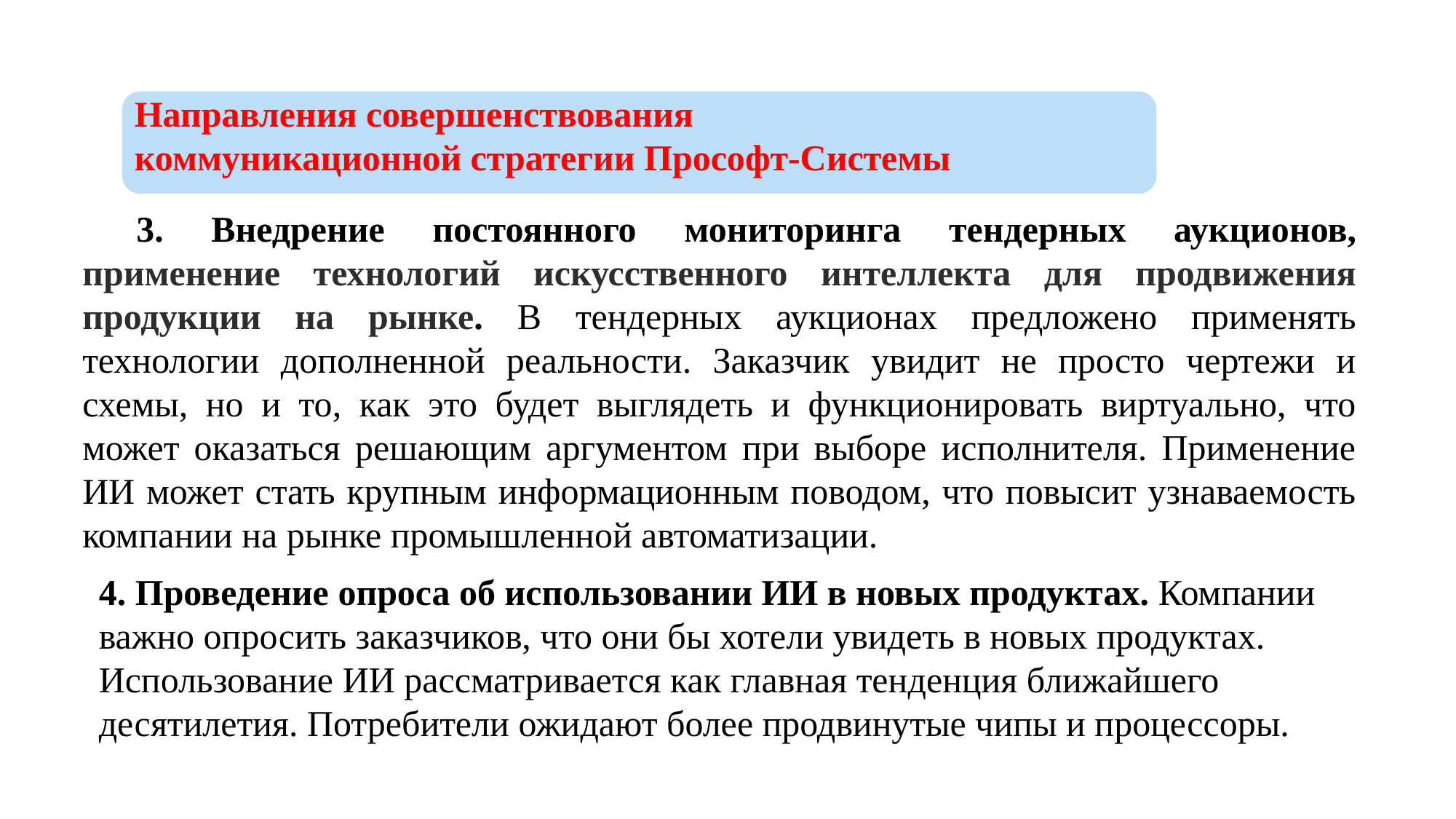

Направления совершенствования
коммуникационной стратегии Прософт-Системы

3. Внедрение постоянного мониторинга тендерных аукционов, применение технологий искусственного интеллекта для продвижения продукции на рынке. В тендерных аукционах предложено применять технологии дополненной реальности. Заказчик увидит не просто чертежи и схемы, но и то, как это будет выглядеть и функционировать виртуально, что может оказаться решающим аргументом при выборе исполнителя. Применение ИИ может стать крупным информационным поводом, что повысит узнаваемость компании на рынке промышленной автоматизации.
4. Проведение опроса об использовании ИИ в новых продуктах. Компании важно опросить заказчиков, что они бы хотели увидеть в новых продуктах. Использование ИИ рассматривается как главная тенденция ближайшего десятилетия. Потребители ожидают более продвинутые чипы и процессоры.